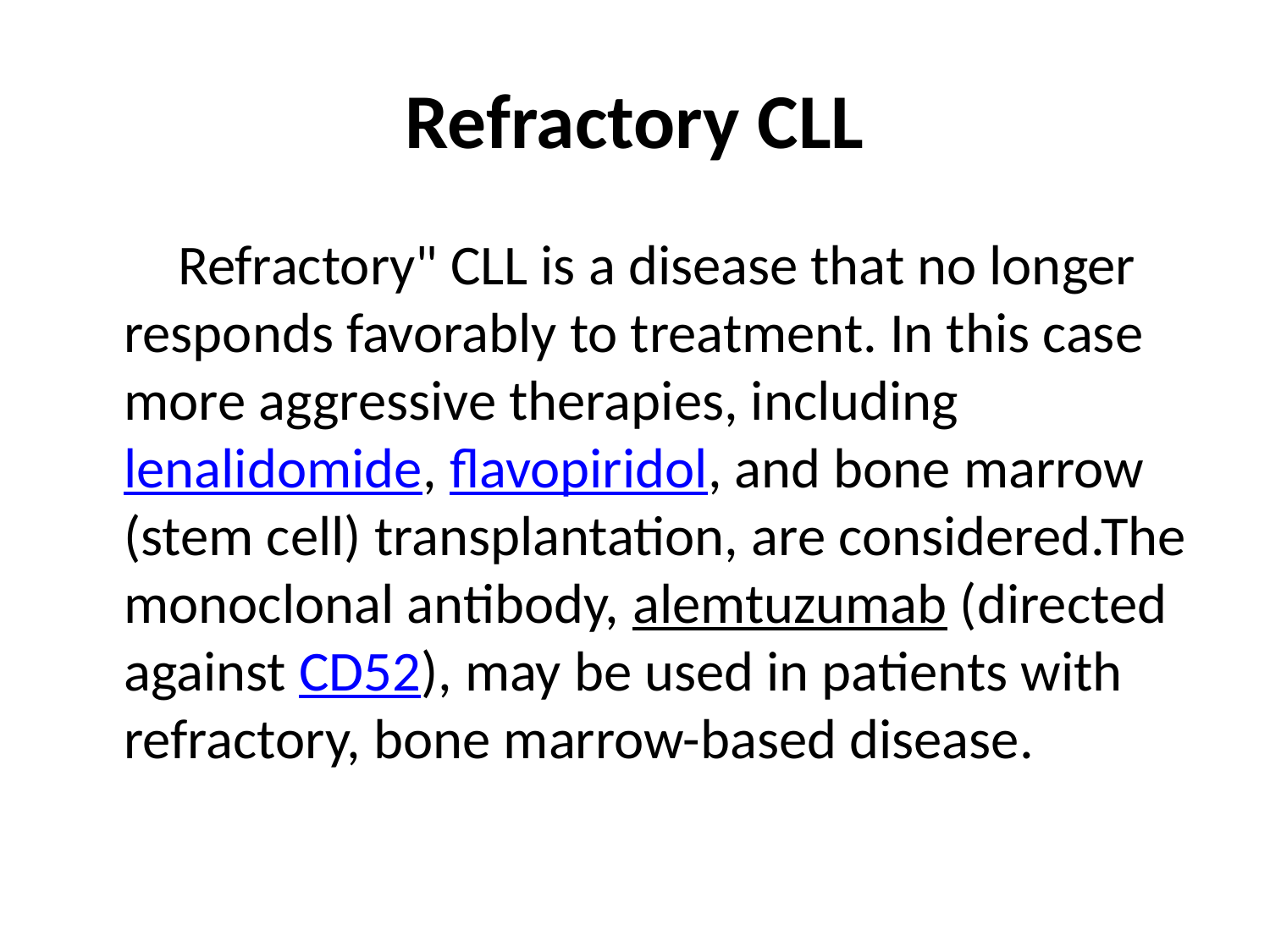

# Refractory CLL
        Refractory" CLL is a disease that no longer responds favorably to treatment. In this case more aggressive therapies, including lenalidomide, flavopiridol, and bone marrow (stem cell) transplantation, are considered.The monoclonal antibody, alemtuzumab (directed against CD52), may be used in patients with refractory, bone marrow-based disease.